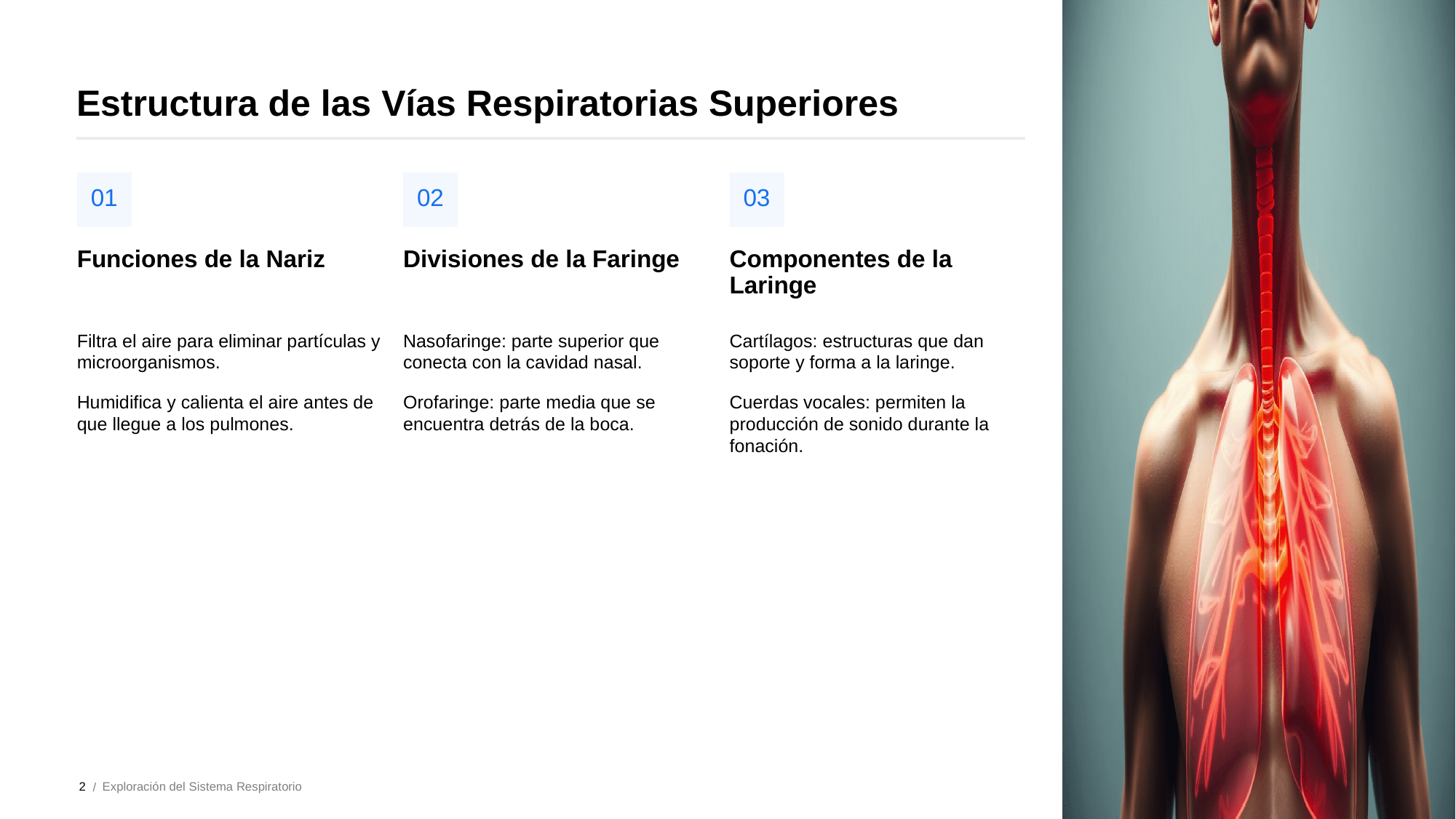

Estructura de las Vías Respiratorias Superiores

01
02
03
Funciones de la Nariz
Divisiones de la Faringe
Componentes de la Laringe
Filtra el aire para eliminar partículas y microorganismos.
Humidifica y calienta el aire antes de que llegue a los pulmones.
Nasofaringe: parte superior que conecta con la cavidad nasal.
Orofaringe: parte media que se encuentra detrás de la boca.
Cartílagos: estructuras que dan soporte y forma a la laringe.
Cuerdas vocales: permiten la producción de sonido durante la fonación.

2
Exploración del Sistema Respiratorio
 /